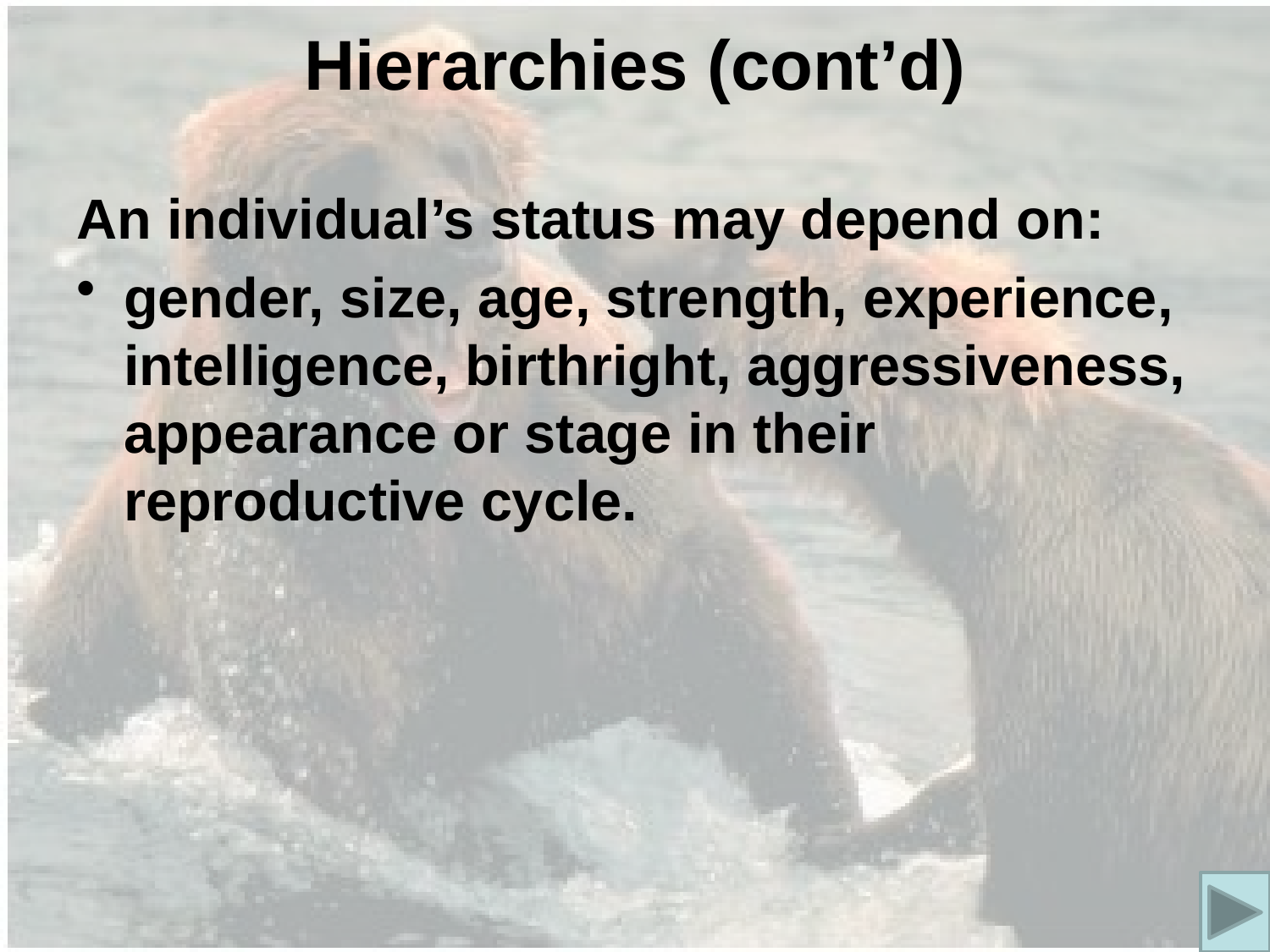

# Hierarchies (cont’d)
An individual’s status may depend on:
gender, size, age, strength, experience, intelligence, birthright, aggressiveness, appearance or stage in their reproductive cycle.